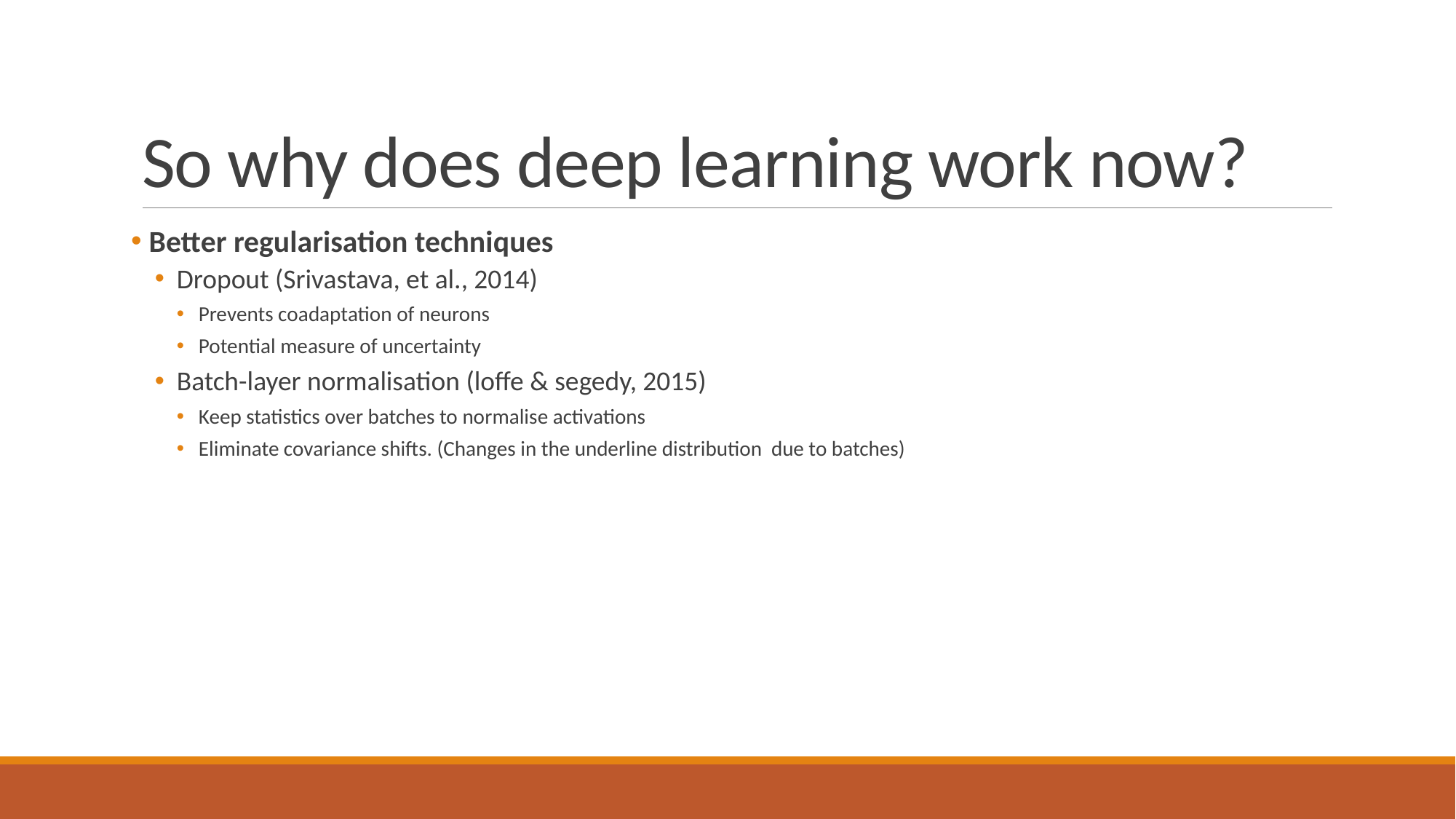

# So why does deep learning work now?
 Better regularisation techniques
Dropout (Srivastava, et al., 2014)
Prevents coadaptation of neurons
Potential measure of uncertainty
Batch-layer normalisation (loffe & segedy, 2015)
Keep statistics over batches to normalise activations
Eliminate covariance shifts. (Changes in the underline distribution  due to batches)